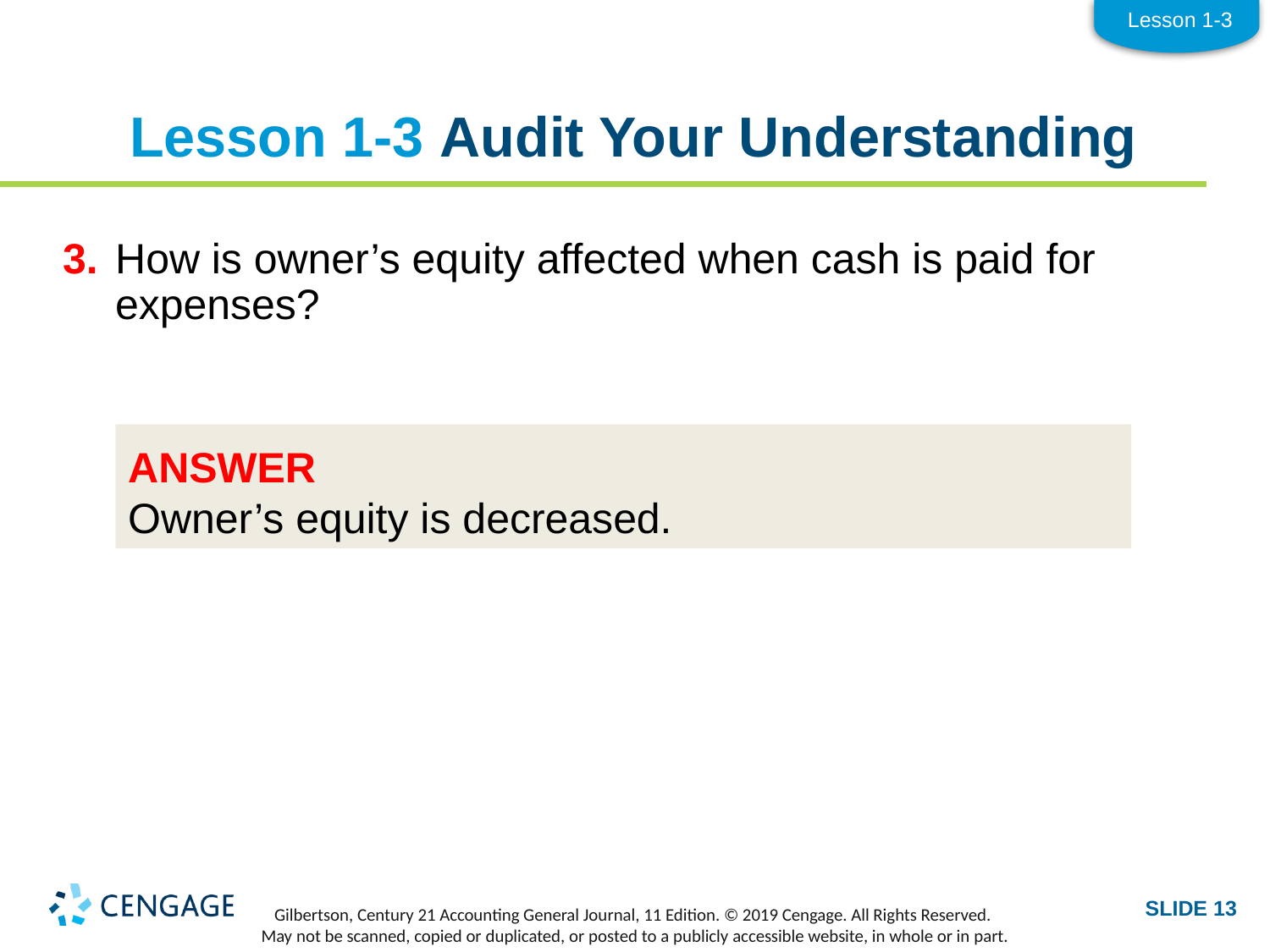

Lesson 1-3

# Lesson 1-3 Audit Your Understanding
3.	How is owner’s equity affected when cash is paid for expenses?
ANSWER
Owner’s equity is decreased.
SLIDE 13